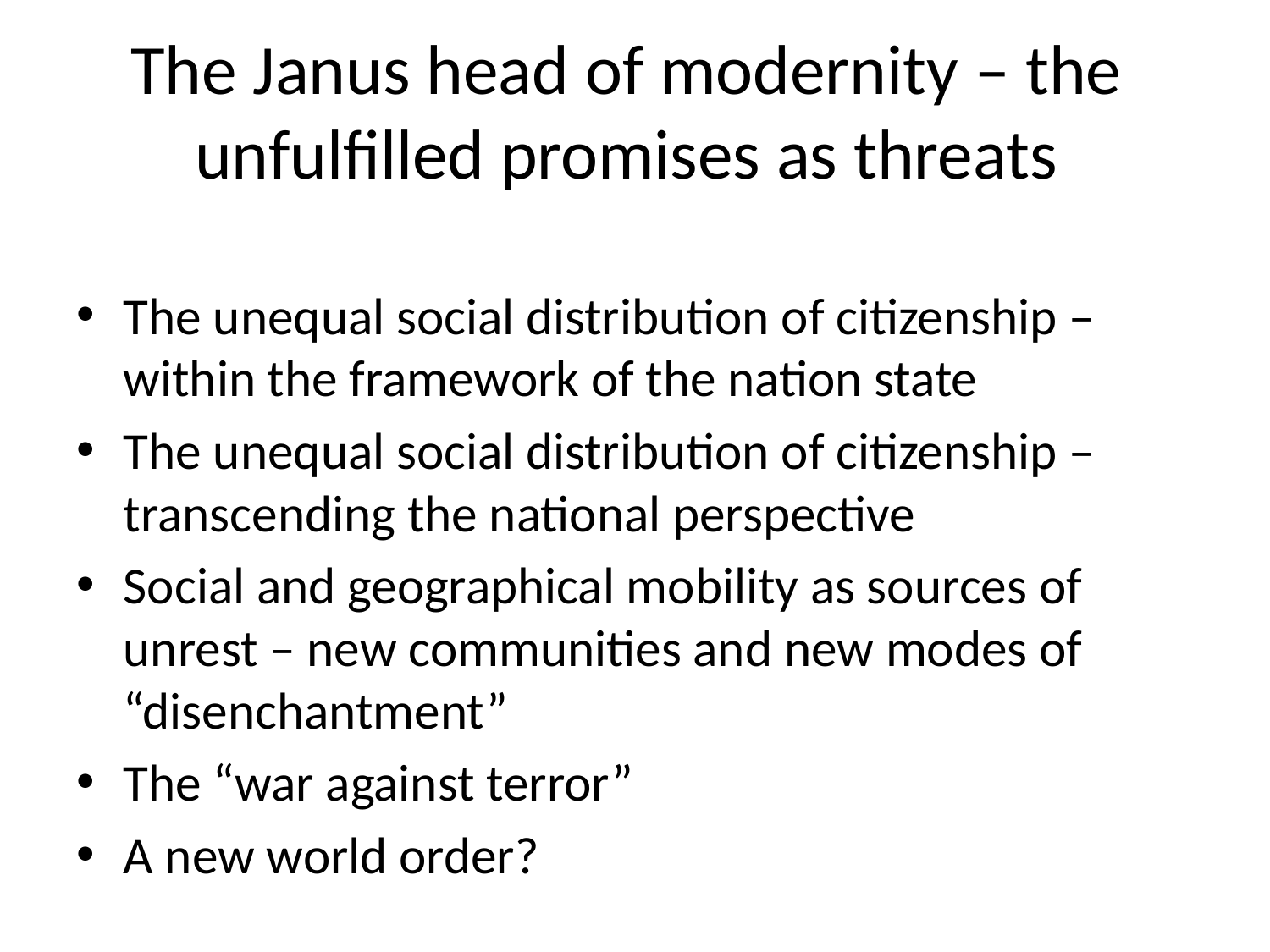

# The Janus head of modernity – the unfulfilled promises as threats
The unequal social distribution of citizenship – within the framework of the nation state
The unequal social distribution of citizenship – transcending the national perspective
Social and geographical mobility as sources of unrest – new communities and new modes of “disenchantment”
The “war against terror”
A new world order?